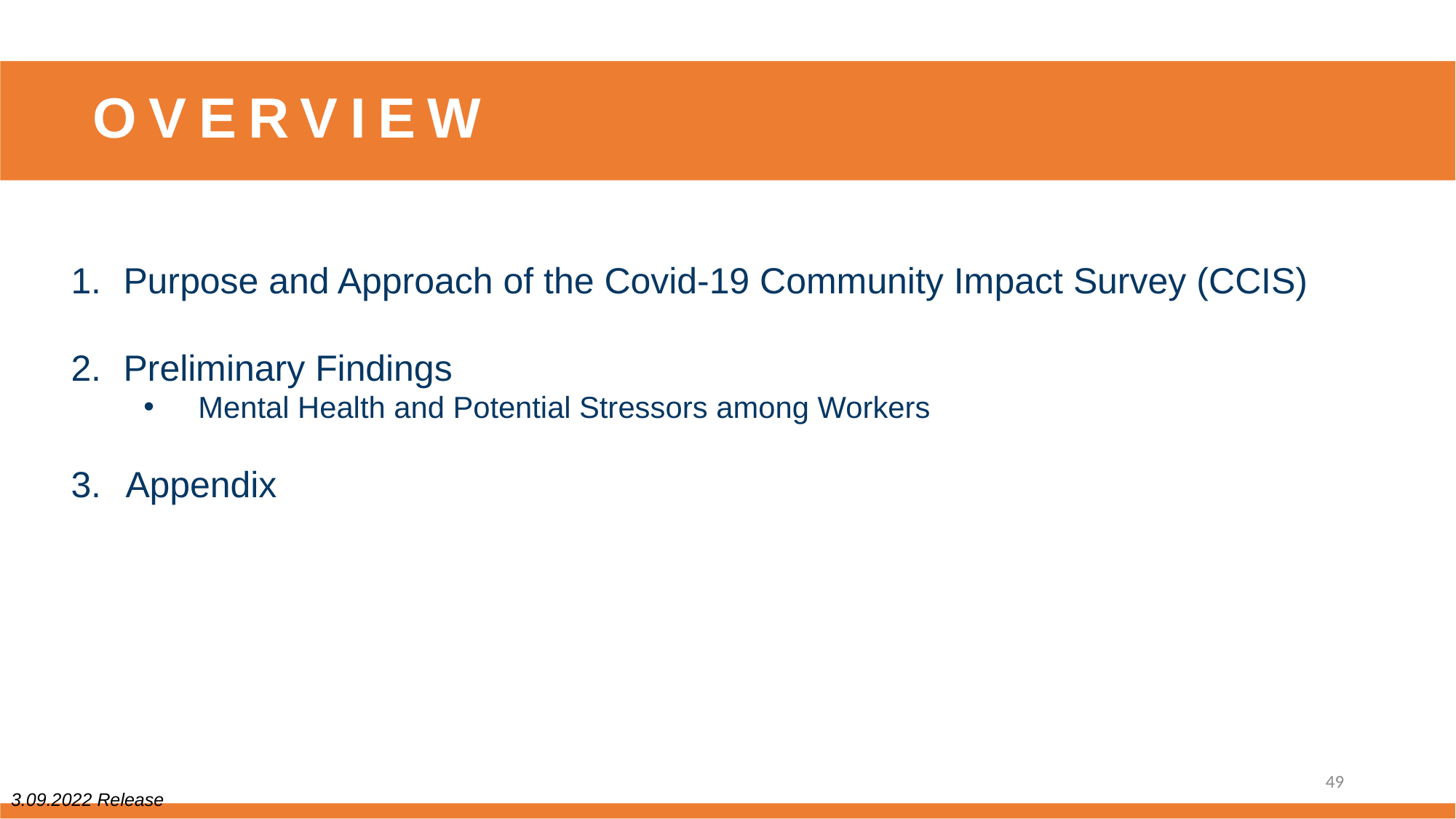

# OVERVIEW

Purpose and Approach of the Covid-19 Community Impact Survey (CCIS)
Preliminary Findings
Mental Health and Potential Stressors among Workers

Appendix
49
3.09.2022 Release